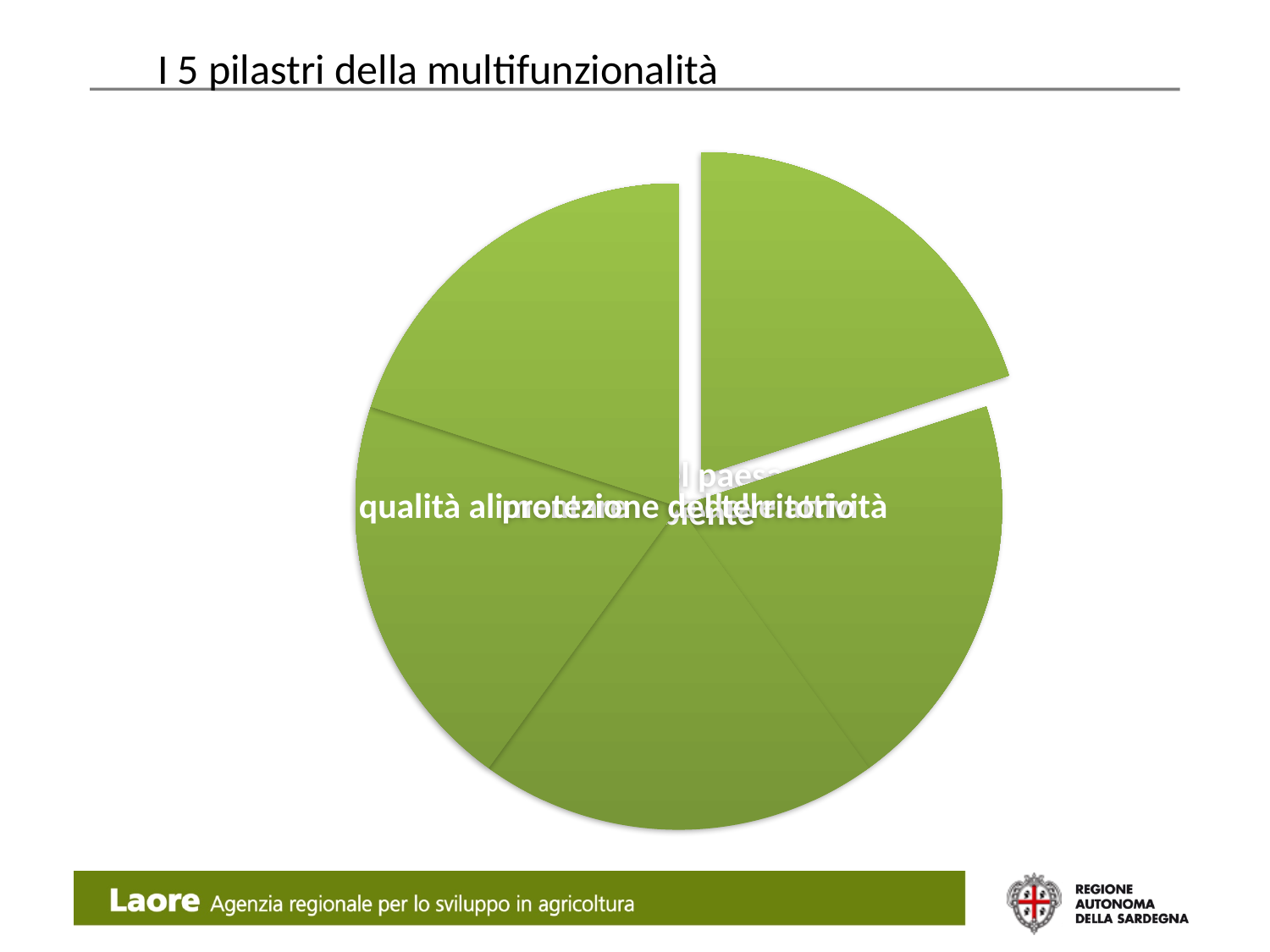

I 5 pilastri della multifunzionalità
tutela del paesaggio
diversificazione delle attività
 ambiente
qualità alimentare
protezione del territorio